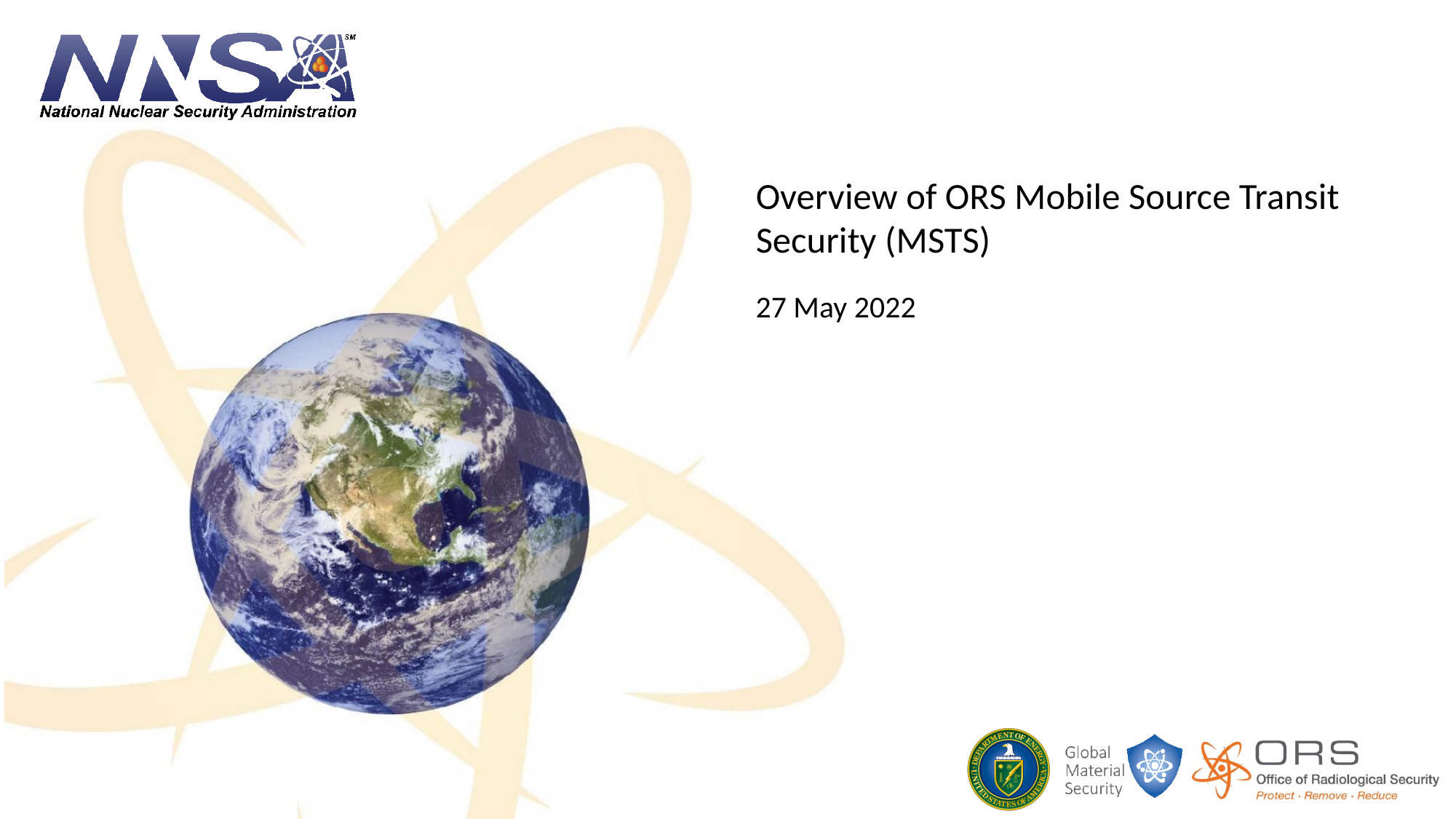

Overview of ORS Mobile Source Transit Security (MSTS)
27 May 2022